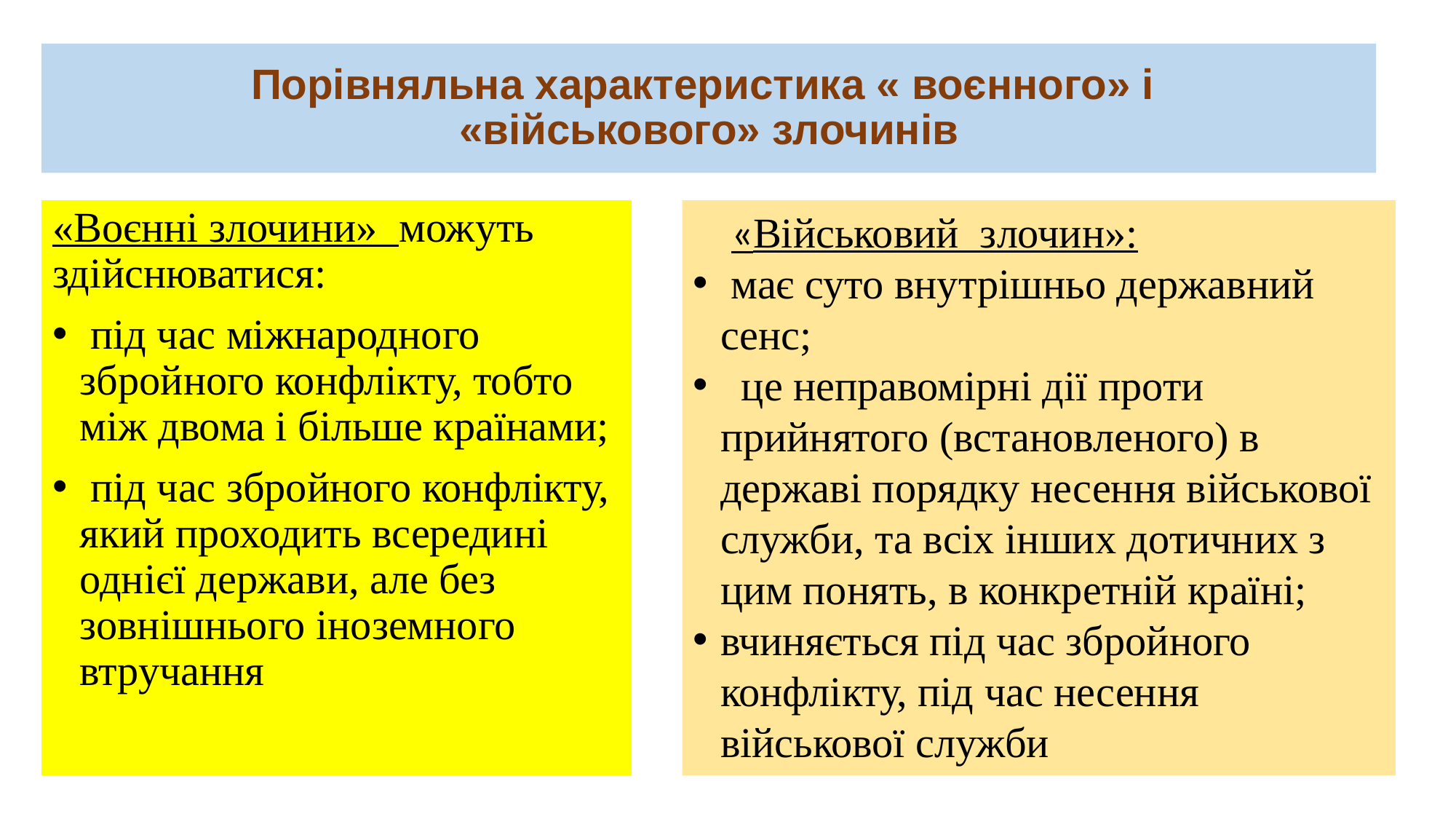

# Порівняльна характеристика « воєнного» і «військового» злочинів
    «Військовий  злочин»:
 має суто внутрішньо державний сенс;
  це неправомірні дії проти прийнятого (встановленого) в державі порядку несення військової служби, та всіх інших дотичних з цим понять, в конкретній країні;
вчиняється під час збройного конфлікту, під час несення військової служби
«Воєнні злочини»  можуть здійснюватися:
 під час міжнародного збройного конфлікту, тобто між двома і більше країнами;
 під час збройного конфлікту, який проходить всередині однієї держави, але без зовнішнього іноземного втручання